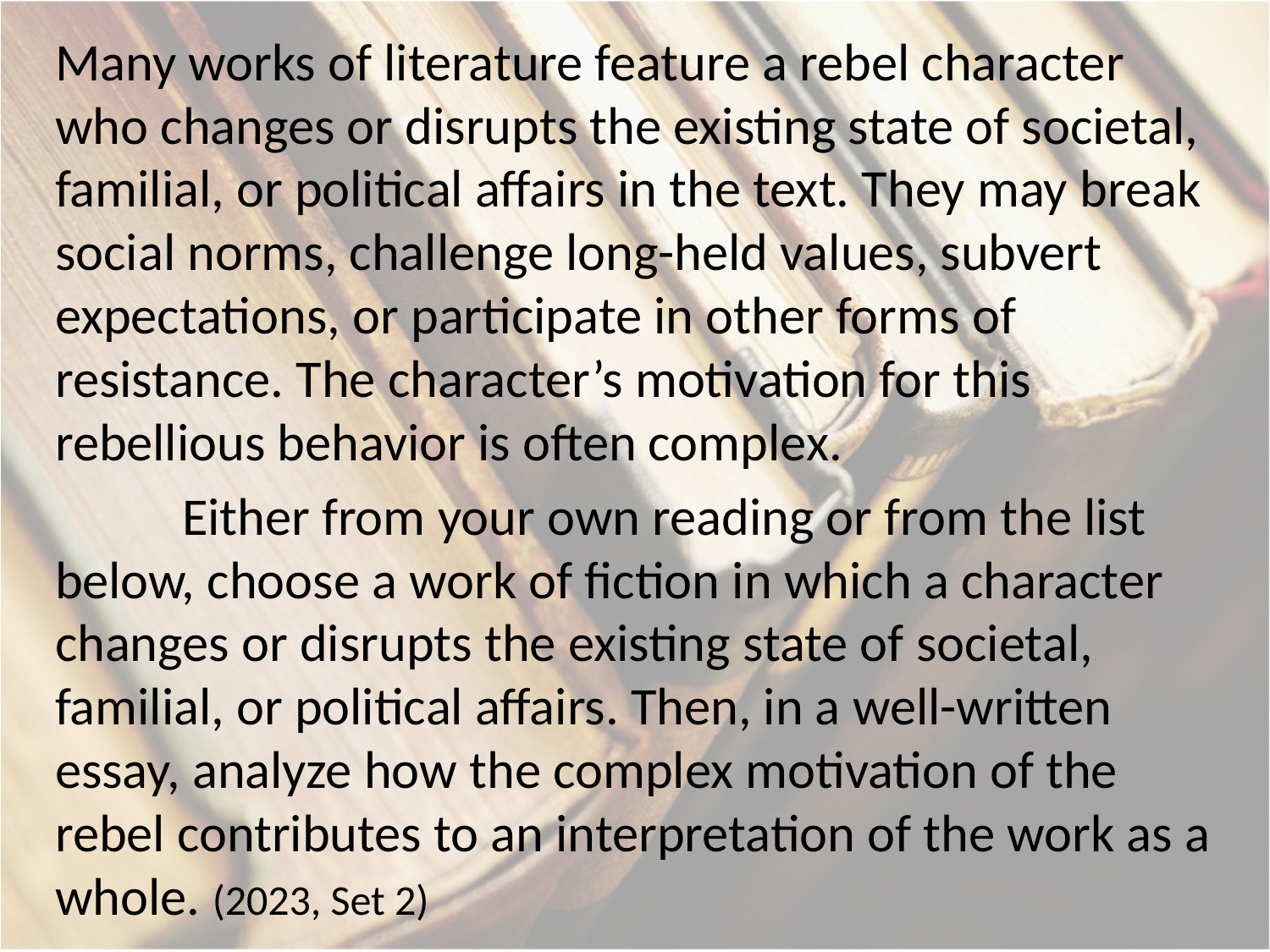

Many works of literature feature a rebel character who changes or disrupts the existing state of societal, familial, or political affairs in the text. They may break social norms, challenge long-held values, subvert expectations, or participate in other forms of resistance. The character’s motivation for this rebellious behavior is often complex.
	Either from your own reading or from the list below, choose a work of fiction in which a character changes or disrupts the existing state of societal, familial, or political affairs. Then, in a well-written essay, analyze how the complex motivation of the rebel contributes to an interpretation of the work as a whole. (2023, Set 2)